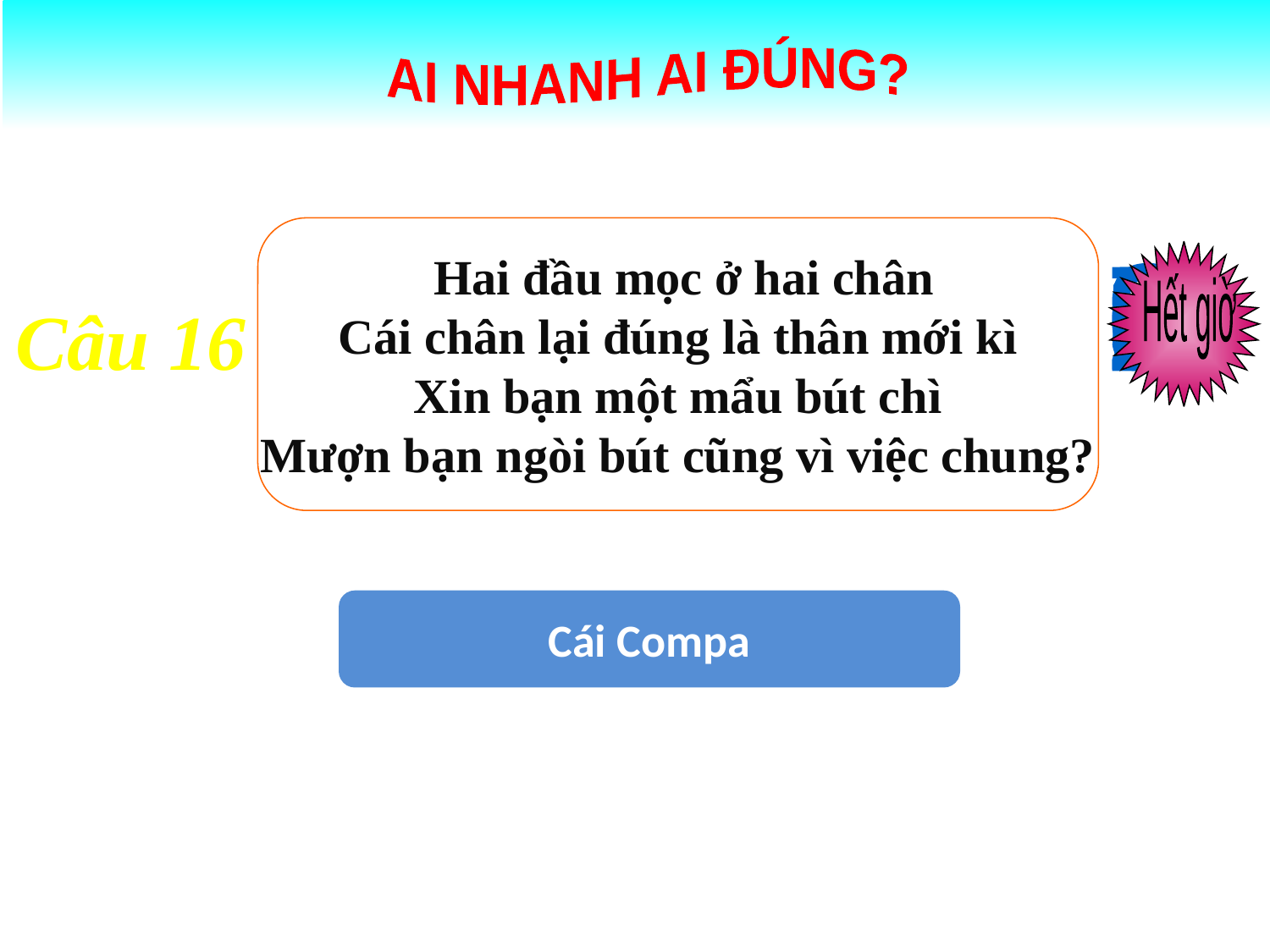

AI NHANH AI ĐÚNG?
 Hai đầu mọc ở hai chân
Cái chân lại đúng là thân mới kì
Xin bạn một mẩu bút chì
Mượn bạn ngòi bút cũng vì việc chung?

Hết giờ
2
8
0
1
3
6
7
9
10
5
4
Câu 16
Cái Compa